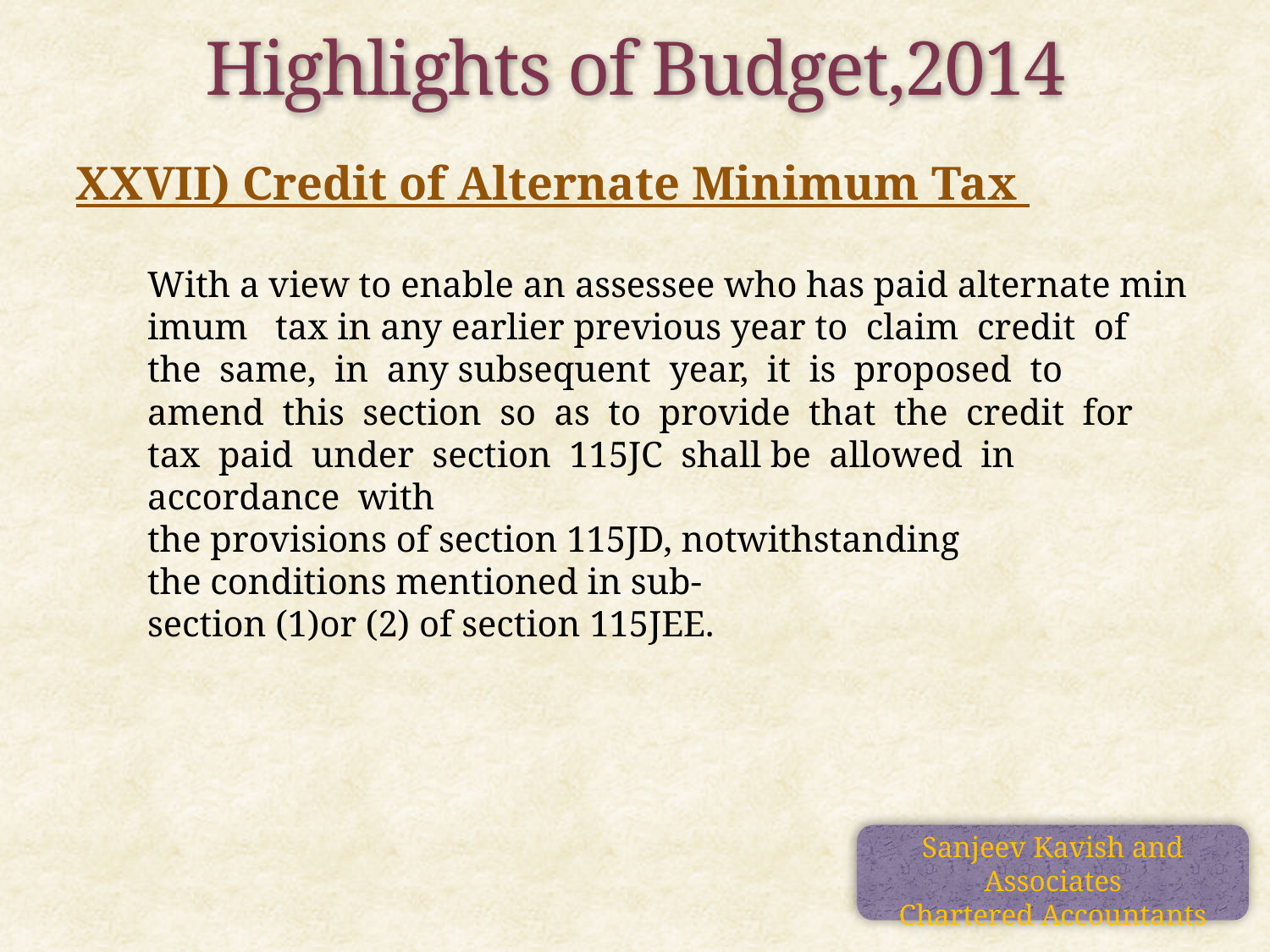

Highlights of Budget,2014
XXVII) Credit of Alternate Minimum Tax
 With a view to enable an assessee who has paid alternate minimum   tax in any earlier previous year to  claim  credit  of  the  same,  in  any subsequent  year,  it  is  proposed  to  amend  this  section  so  as  to  provide  that  the  credit  for  tax  paid  under  section  115JC  shall be  allowed  in  accordance  with  the provisions of section 115JD, notwithstanding  the conditions mentioned in sub‐section (1)or (2) of section 115JEE.

Sanjeev Kavish and Associates
Chartered Accountants